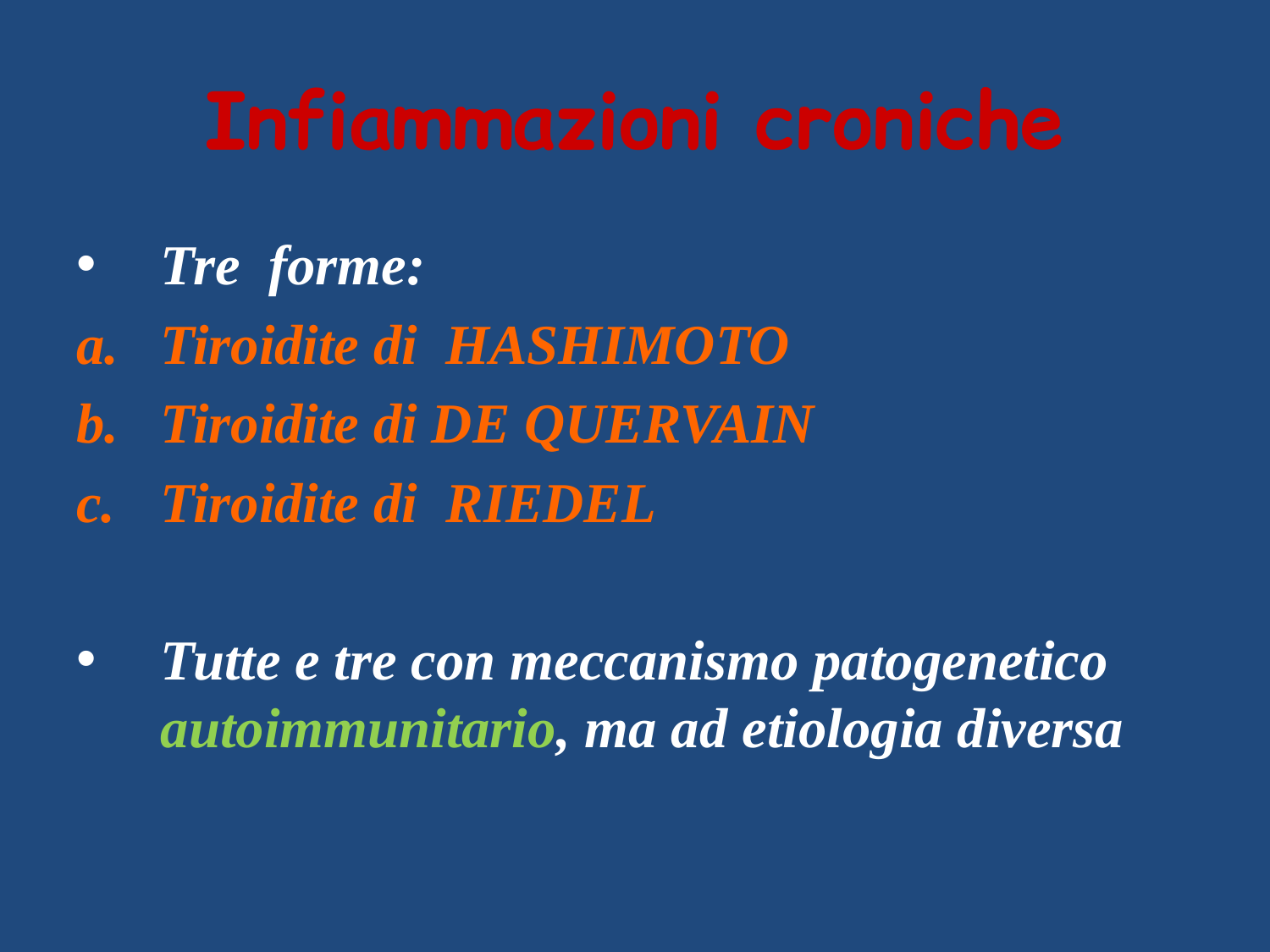

# Infiammazioni croniche
Tre  forme:
Tiroidite di  HASHIMOTO
Tiroidite di DE QUERVAIN
Tiroidite di  RIEDEL

Tutte e tre con meccanismo patogenetico autoimmunitario, ma ad etiologia diversa